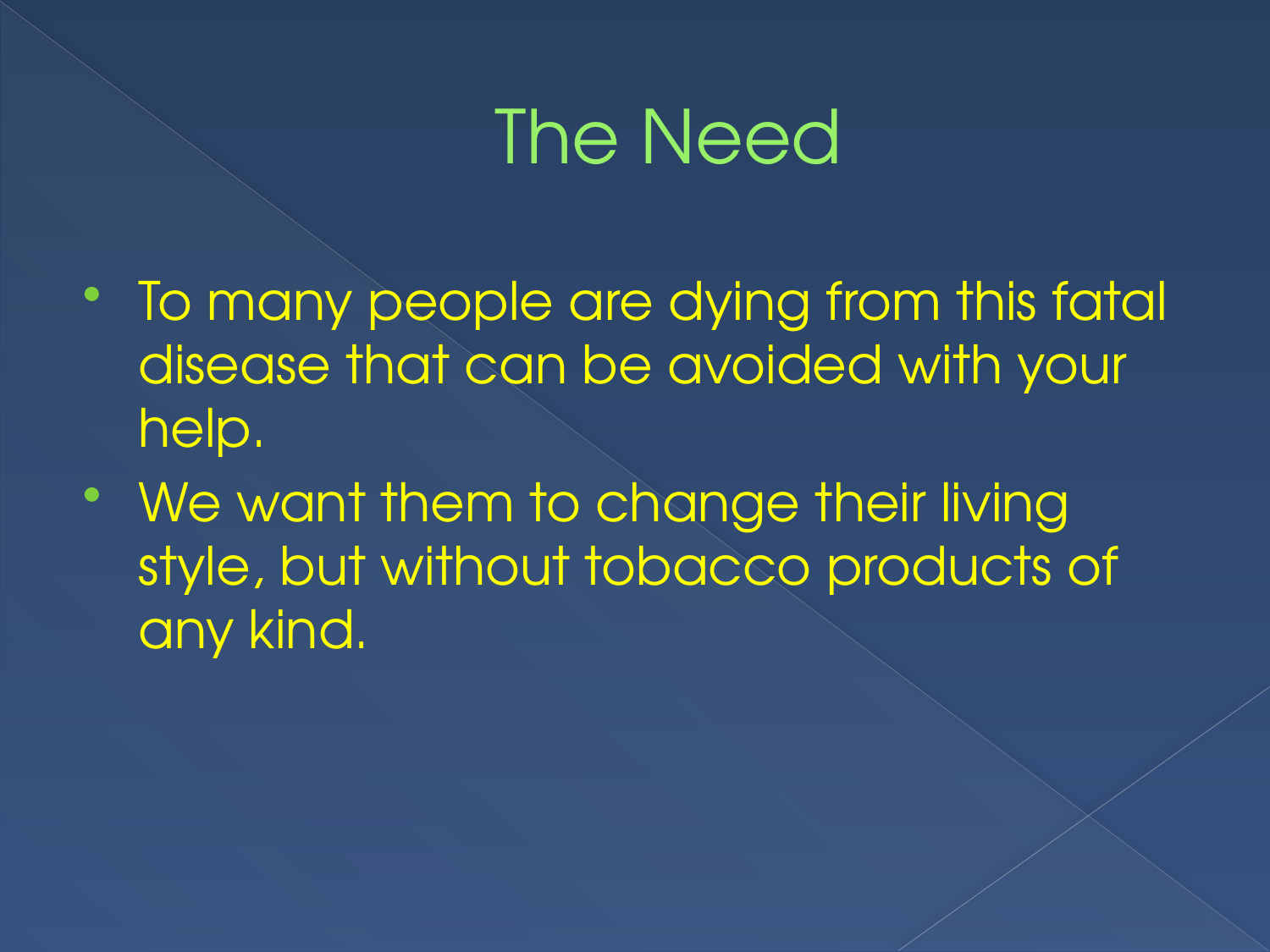

# The Need
To many people are dying from this fatal disease that can be avoided with your help.
We want them to change their living style, but without tobacco products of any kind.